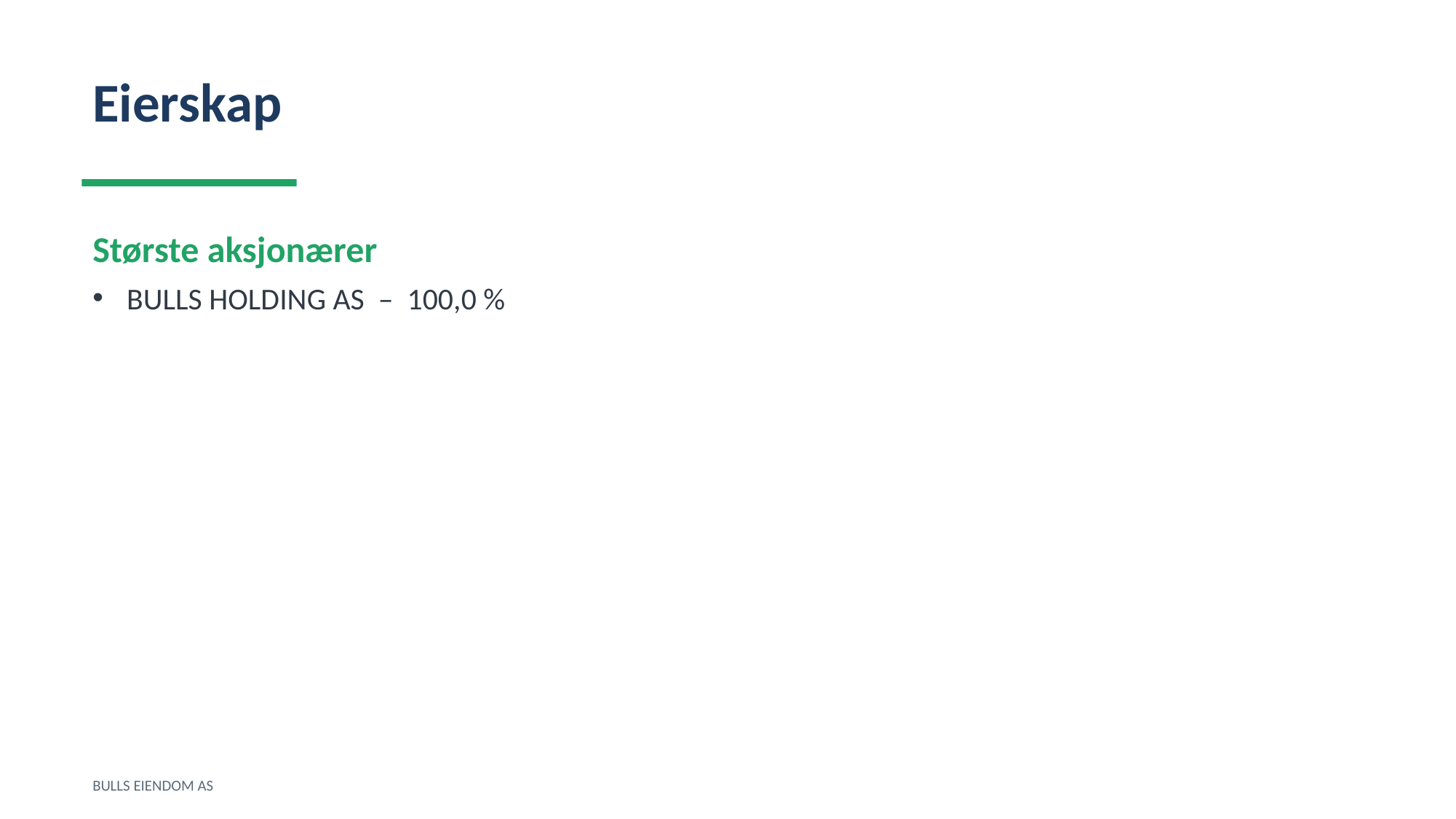

Eierskap

Største aksjonærer
BULLS HOLDING AS  –  100,0 %
BULLS EIENDOM AS